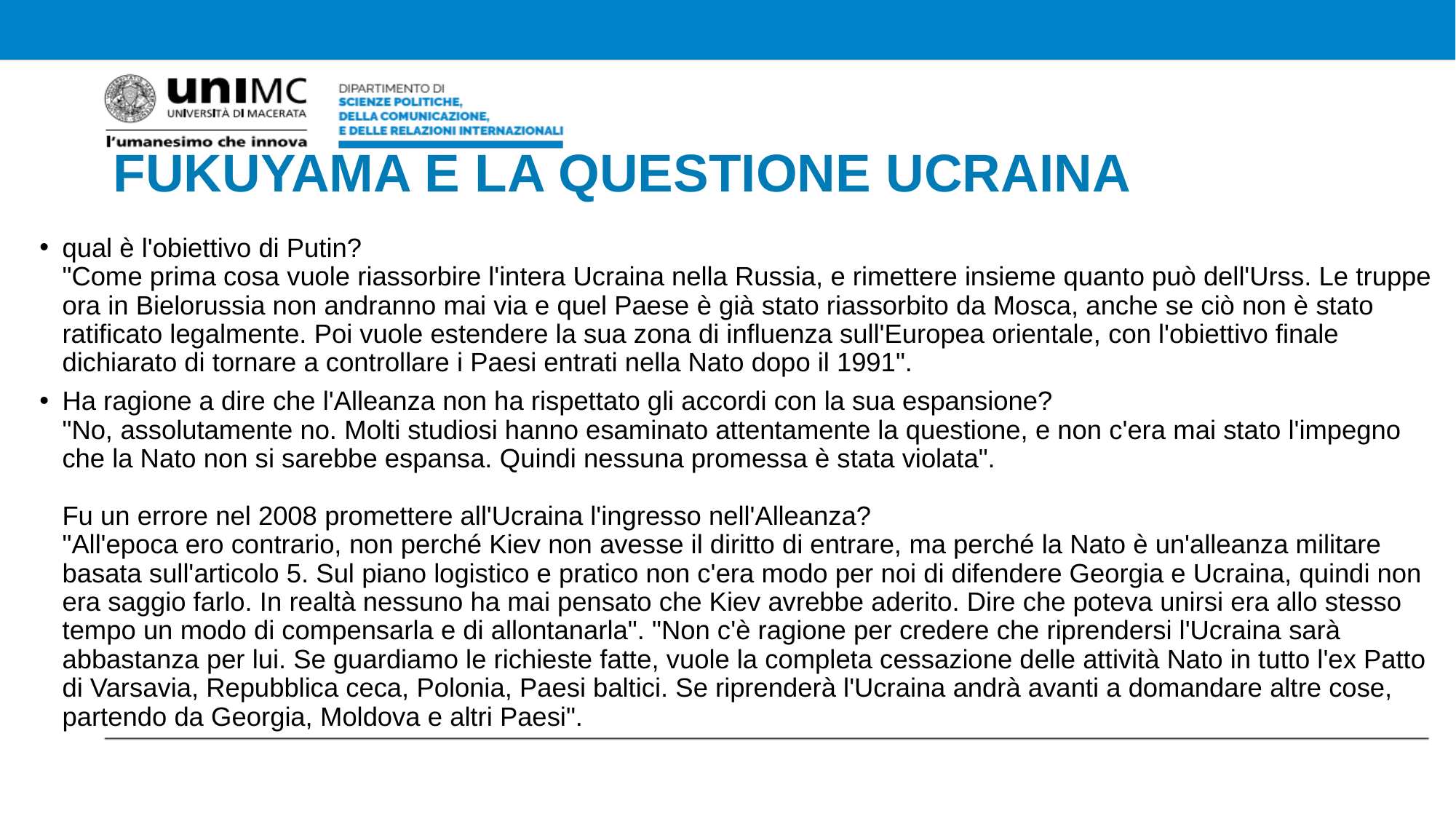

# FUKUYAMA E LA QUESTIONE UCRAINA
qual è l'obiettivo di Putin?
"Come prima cosa vuole riassorbire l'intera Ucraina nella Russia, e rimettere insieme quanto può dell'Urss. Le truppe ora in Bielorussia non andranno mai via e quel Paese è già stato riassorbito da Mosca, anche se ciò non è stato ratificato legalmente. Poi vuole estendere la sua zona di influenza sull'Europea orientale, con l'obiettivo finale dichiarato di tornare a controllare i Paesi entrati nella Nato dopo il 1991".
Ha ragione a dire che l'Alleanza non ha rispettato gli accordi con la sua espansione?
"No, assolutamente no. Molti studiosi hanno esaminato attentamente la questione, e non c'era mai stato l'impegno che la Nato non si sarebbe espansa. Quindi nessuna promessa è stata violata".
Fu un errore nel 2008 promettere all'Ucraina l'ingresso nell'Alleanza?
"All'epoca ero contrario, non perché Kiev non avesse il diritto di entrare, ma perché la Nato è un'alleanza militare basata sull'articolo 5. Sul piano logistico e pratico non c'era modo per noi di difendere Georgia e Ucraina, quindi non era saggio farlo. In realtà nessuno ha mai pensato che Kiev avrebbe aderito. Dire che poteva unirsi era allo stesso tempo un modo di compensarla e di allontanarla". "Non c'è ragione per credere che riprendersi l'Ucraina sarà abbastanza per lui. Se guardiamo le richieste fatte, vuole la completa cessazione delle attività Nato in tutto l'ex Patto di Varsavia, Repubblica ceca, Polonia, Paesi baltici. Se riprenderà l'Ucraina andrà avanti a domandare altre cose, partendo da Georgia, Moldova e altri Paesi".